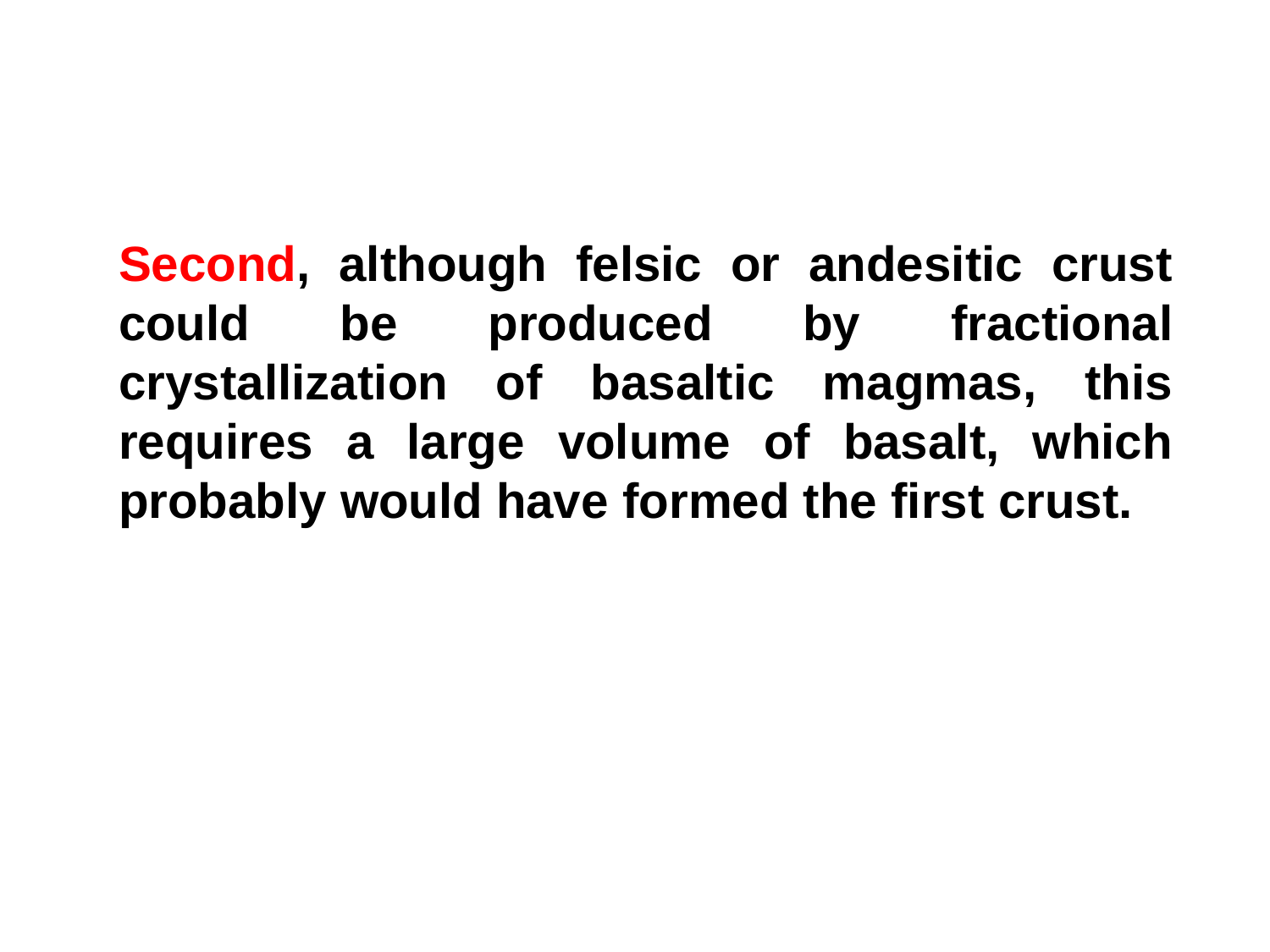

Second, although felsic or andesitic crust could be produced by fractional crystallization of basaltic magmas, this requires a large volume of basalt, which probably would have formed the first crust.